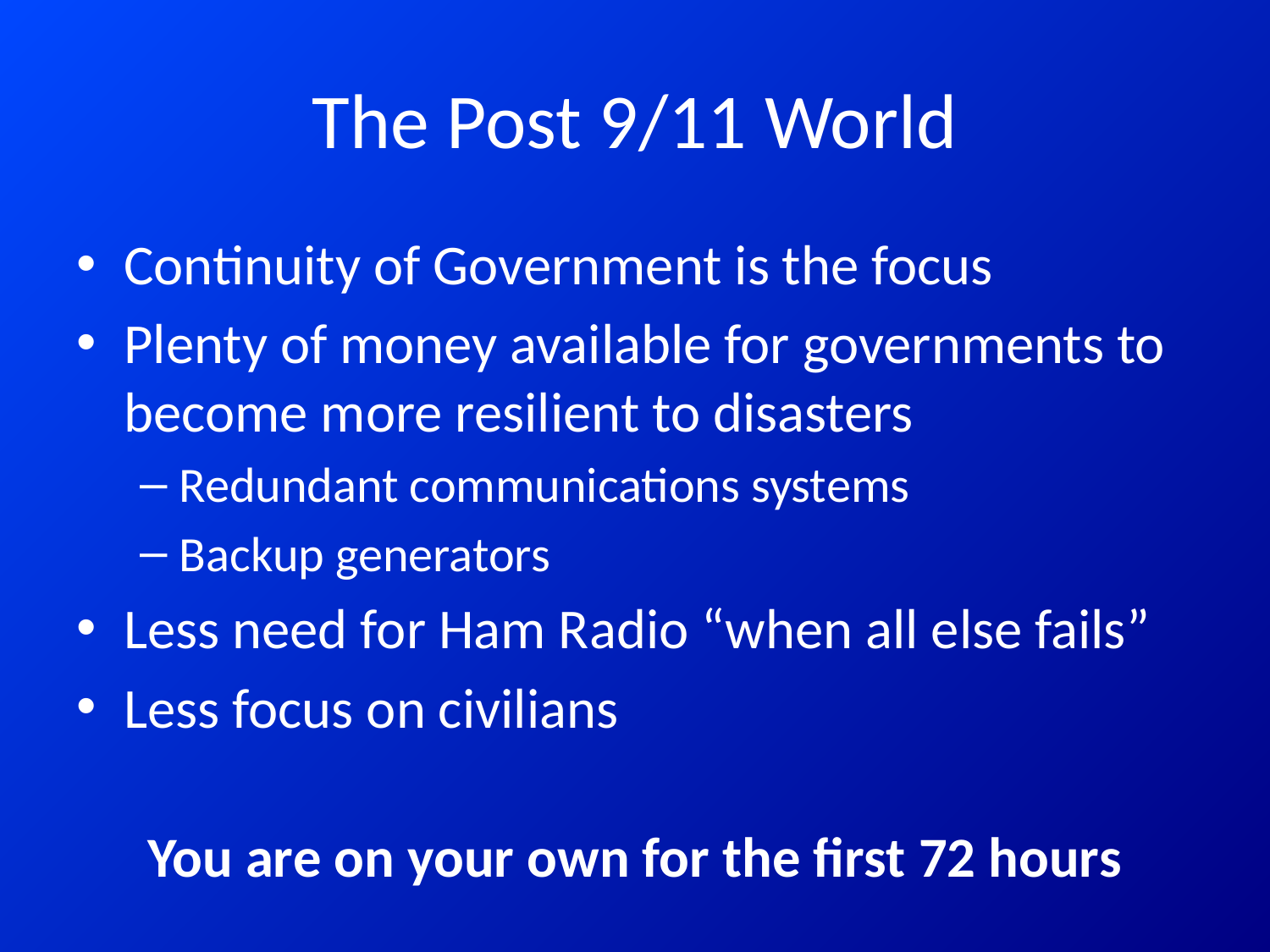

# The Post 9/11 World
Continuity of Government is the focus
Plenty of money available for governments to become more resilient to disasters
Redundant communications systems
Backup generators
Less need for Ham Radio “when all else fails”
Less focus on civilians

You are on your own for the first 72 hours